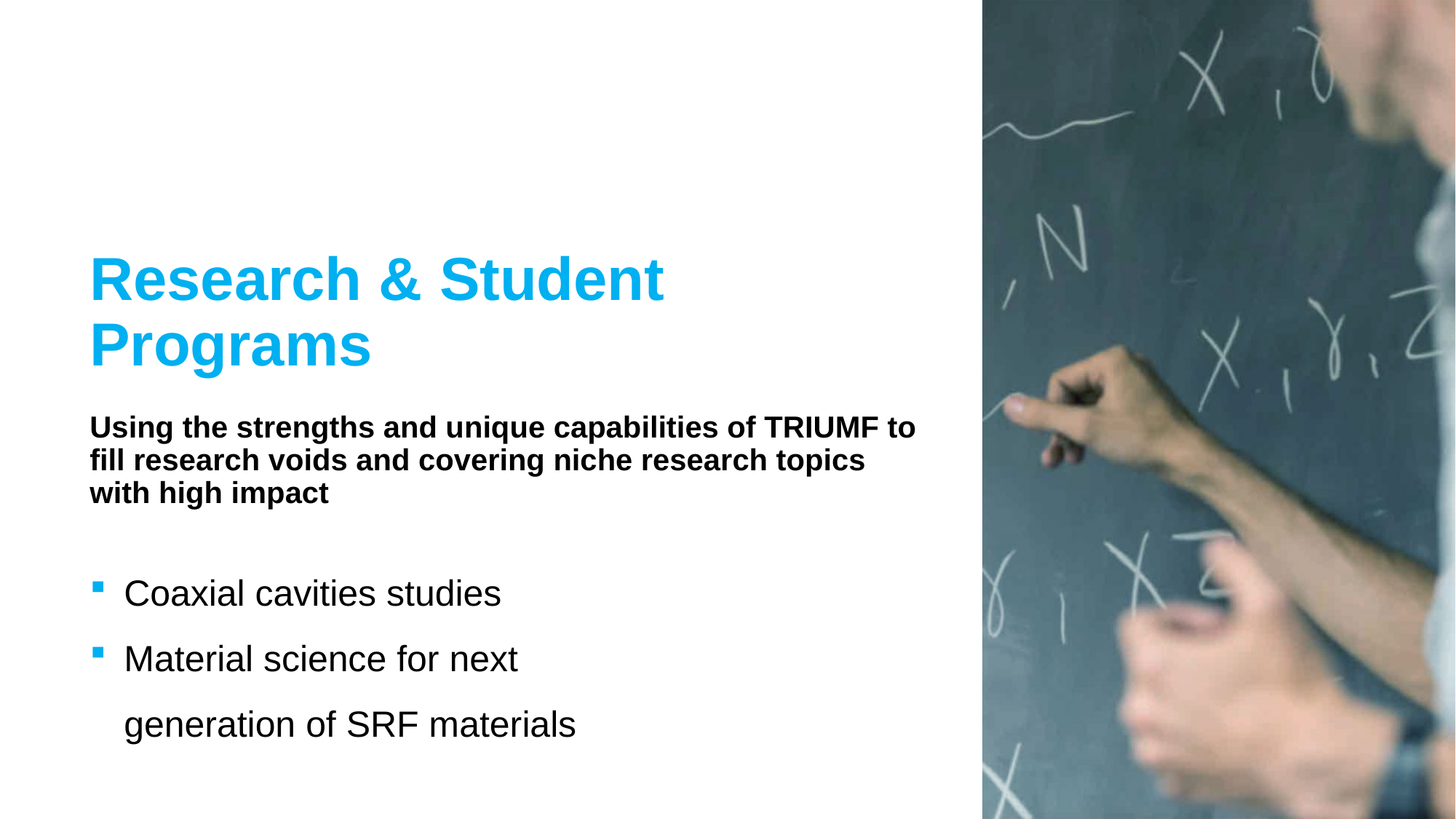

Research & Student Programs

Using the strengths and unique capabilities of TRIUMF to fill research voids and covering niche research topics with high impact

Coaxial cavities studies
Material science for next generation of SRF materials